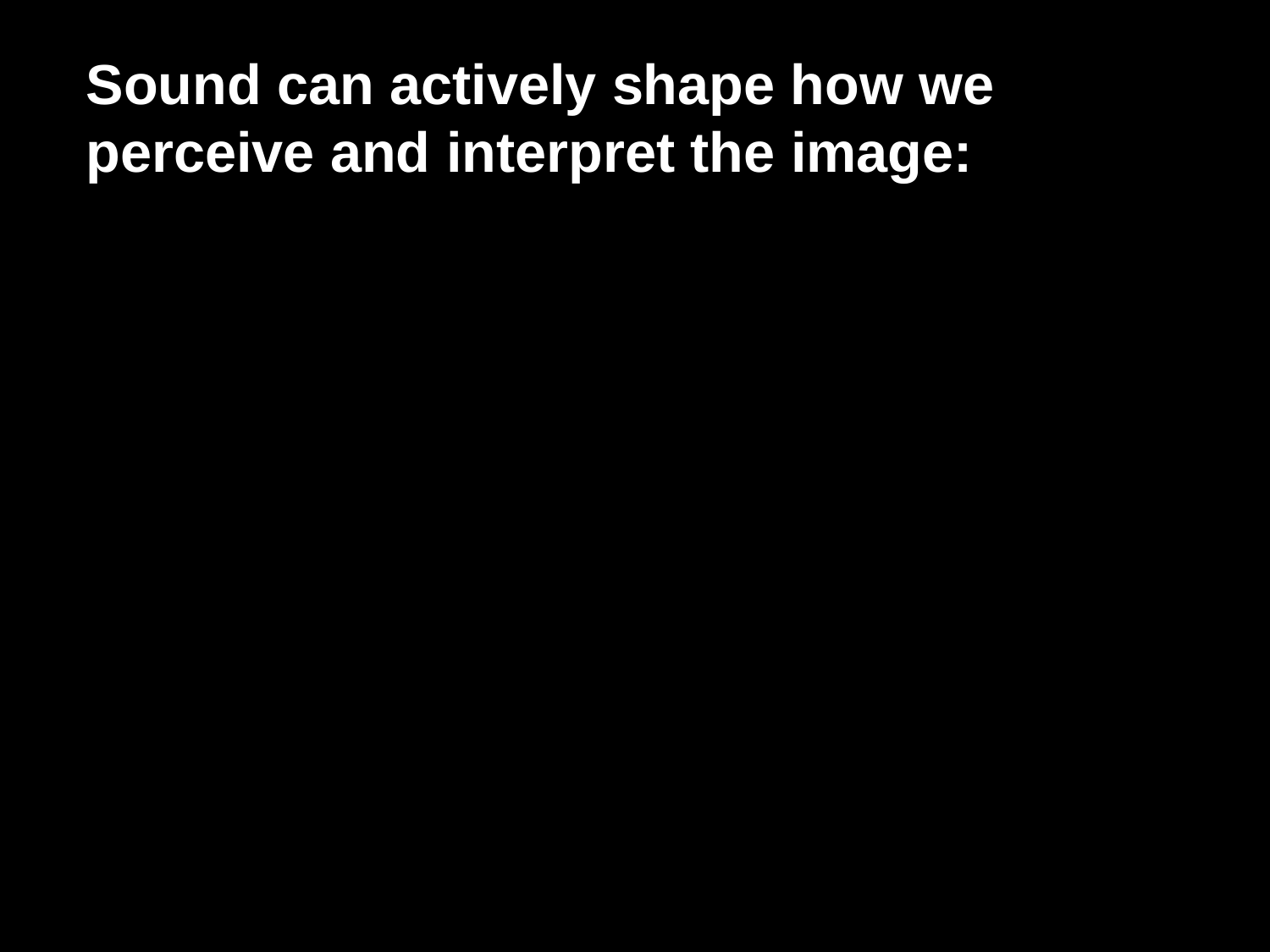

Sound can actively shape how we perceive and interpret the image: